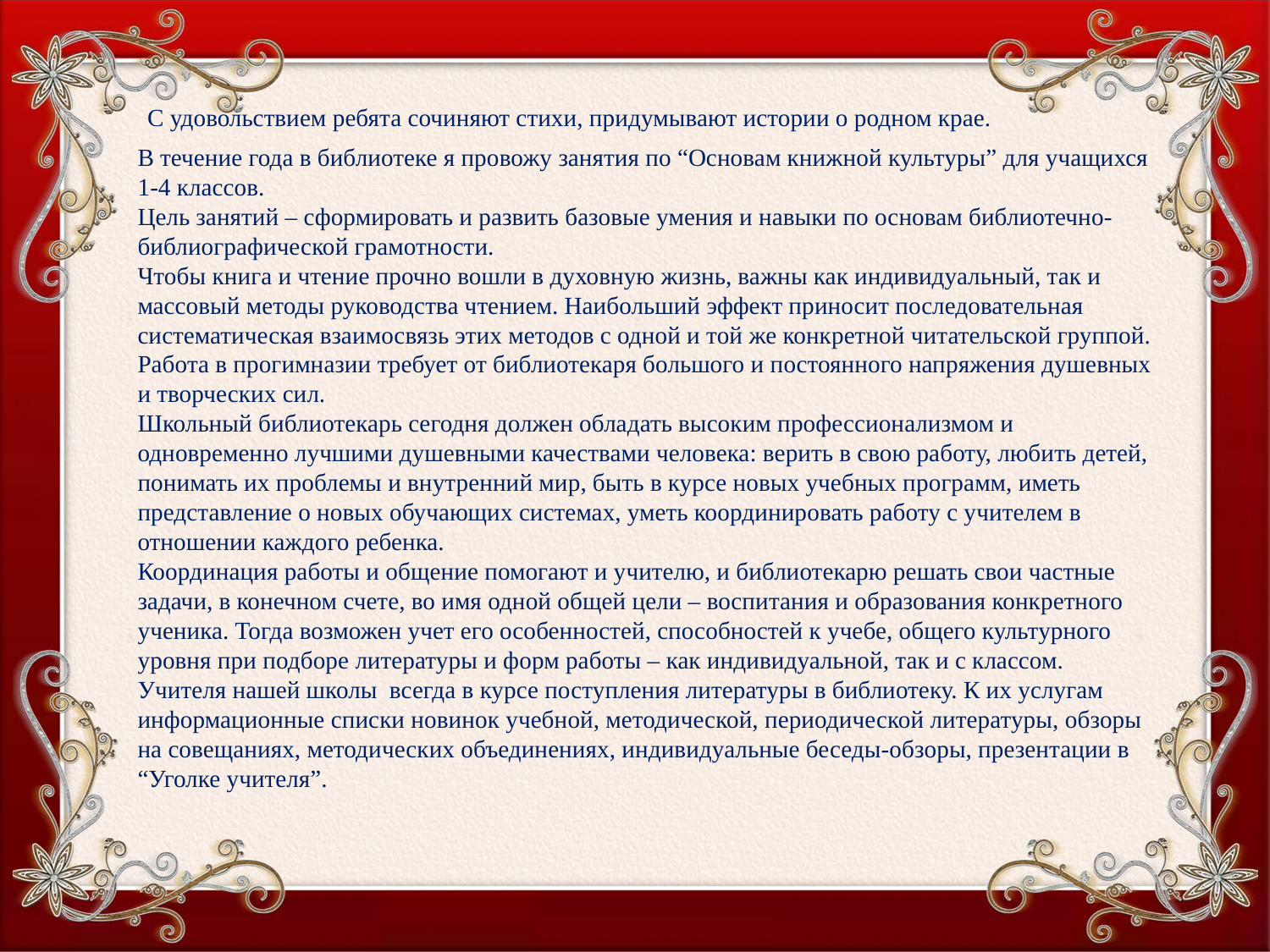

С удовольствием ребята сочиняют стихи, придумывают истории о родном крае.
В течение года в библиотеке я провожу занятия по “Основам книжной культуры” для учащихся 1-4 классов.
Цель занятий – сформировать и развить базовые умения и навыки по основам библиотечно-библиографической грамотности.
Чтобы книга и чтение прочно вошли в духовную жизнь, важны как индивидуальный, так и массовый методы руководства чтением. Наибольший эффект приносит последовательная систематическая взаимосвязь этих методов с одной и той же конкретной читательской группой. Работа в прогимназии требует от библиотекаря большого и постоянного напряжения душевных и творческих сил.
Школьный библиотекарь сегодня должен обладать высоким профессионализмом и одновременно лучшими душевными качествами человека: верить в свою работу, любить детей, понимать их проблемы и внутренний мир, быть в курсе новых учебных программ, иметь представление о новых обучающих системах, уметь координировать работу с учителем в отношении каждого ребенка.
Координация работы и общение помогают и учителю, и библиотекарю решать свои частные задачи, в конечном счете, во имя одной общей цели – воспитания и образования конкретного ученика. Тогда возможен учет его особенностей, способностей к учебе, общего культурного уровня при подборе литературы и форм работы – как индивидуальной, так и с классом.
Учителя нашей школы  всегда в курсе поступления литературы в библиотеку. К их услугам информационные списки новинок учебной, методической, периодической литературы, обзоры на совещаниях, методических объединениях, индивидуальные беседы-обзоры, презентации в “Уголке учителя”.